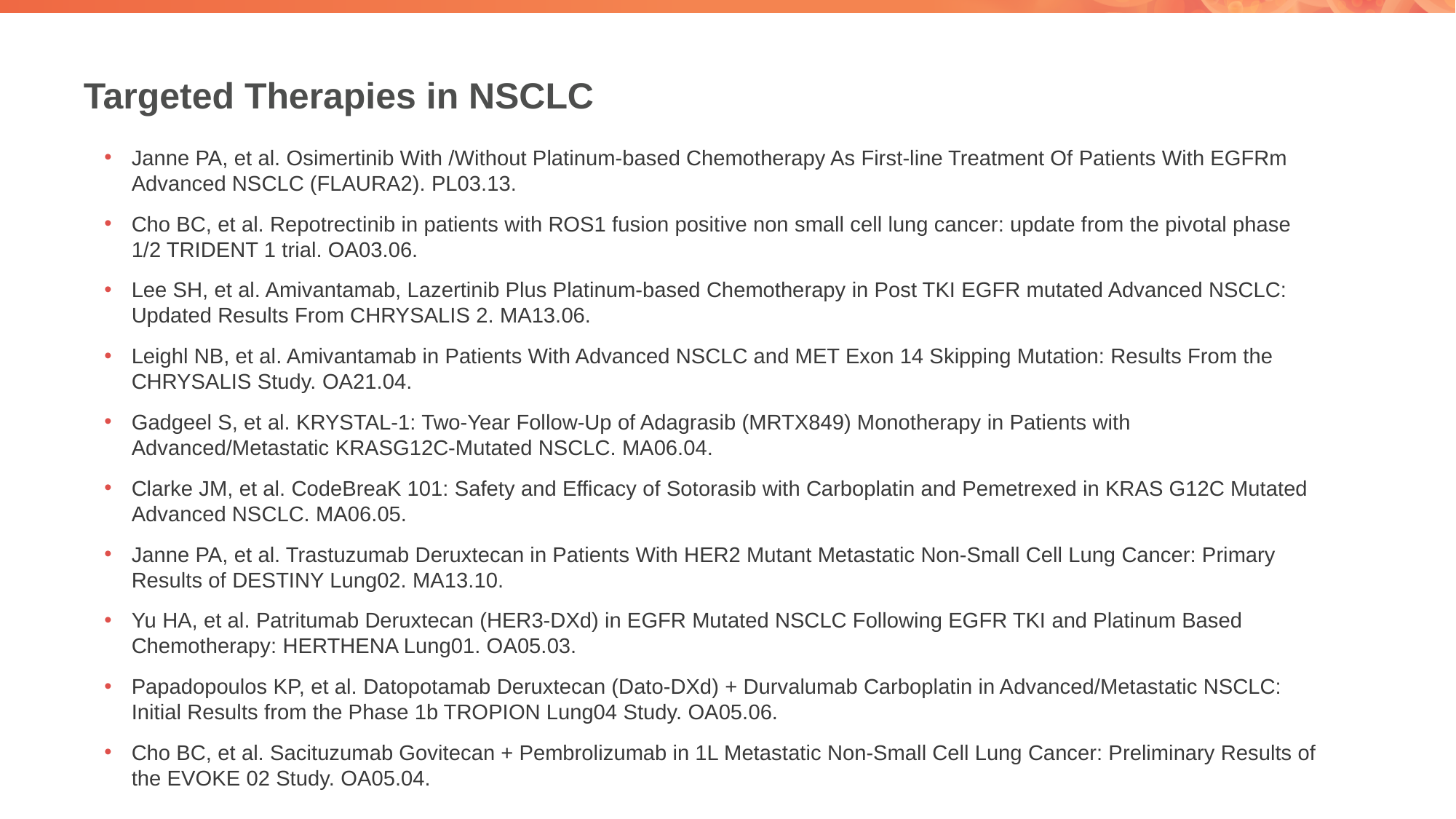

# Targeted Therapies in NSCLC
Janne PA, et al. Osimertinib With /Without Platinum-based Chemotherapy As First-line Treatment Of Patients With EGFRm Advanced NSCLC (FLAURA2). PL03.13.
Cho BC, et al. Repotrectinib in patients with ROS1 fusion positive non small cell lung cancer: update from the pivotal phase 1/2 TRIDENT 1 trial. OA03.06.
Lee SH, et al. Amivantamab, Lazertinib Plus Platinum-based Chemotherapy in Post TKI EGFR mutated Advanced NSCLC: Updated Results From CHRYSALIS 2. MA13.06.
Leighl NB, et al. Amivantamab in Patients With Advanced NSCLC and MET Exon 14 Skipping Mutation: Results From the CHRYSALIS Study. OA21.04.
Gadgeel S, et al. KRYSTAL-1: Two-Year Follow-Up of Adagrasib (MRTX849) Monotherapy in Patients with Advanced/Metastatic KRASG12C-Mutated NSCLC. MA06.04.
Clarke JM, et al. CodeBreaK 101: Safety and Efficacy of Sotorasib with Carboplatin and Pemetrexed in KRAS G12C Mutated Advanced NSCLC. MA06.05.
Janne PA, et al. Trastuzumab Deruxtecan in Patients With HER2 Mutant Metastatic Non-Small Cell Lung Cancer: Primary Results of DESTINY Lung02. MA13.10.
Yu HA, et al. Patritumab Deruxtecan (HER3-DXd) in EGFR Mutated NSCLC Following EGFR TKI and Platinum Based Chemotherapy: HERTHENA Lung01. OA05.03.
Papadopoulos KP, et al. Datopotamab Deruxtecan (Dato-DXd) + Durvalumab Carboplatin in Advanced/Metastatic NSCLC: Initial Results from the Phase 1b TROPION Lung04 Study. OA05.06.
Cho BC, et al. Sacituzumab Govitecan + Pembrolizumab in 1L Metastatic Non-Small Cell Lung Cancer: Preliminary Results of the EVOKE 02 Study. OA05.04.